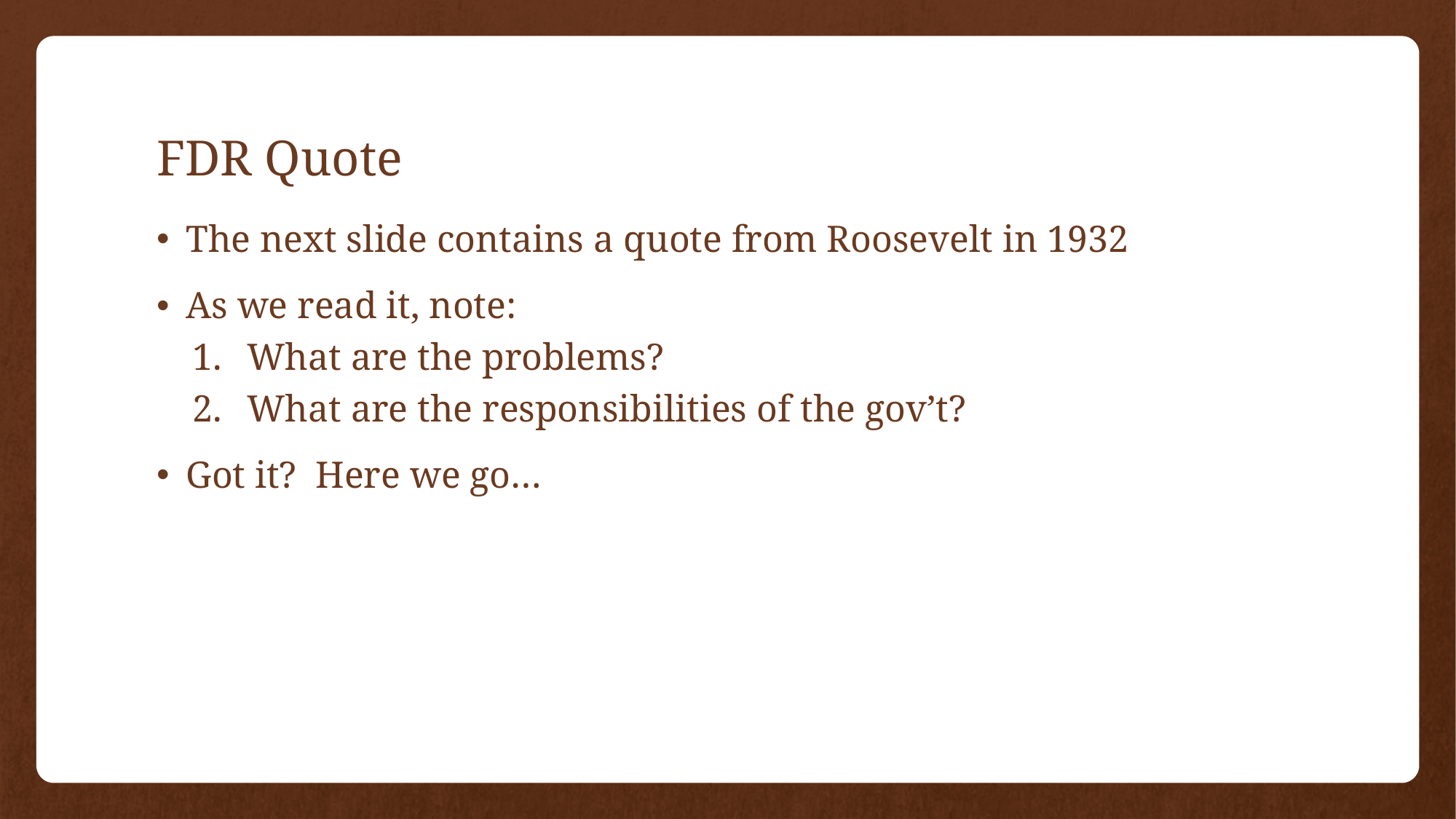

# FDR Quote
The next slide contains a quote from Roosevelt in 1932
As we read it, note:
What are the problems?
What are the responsibilities of the gov’t?
Got it?  Here we go…